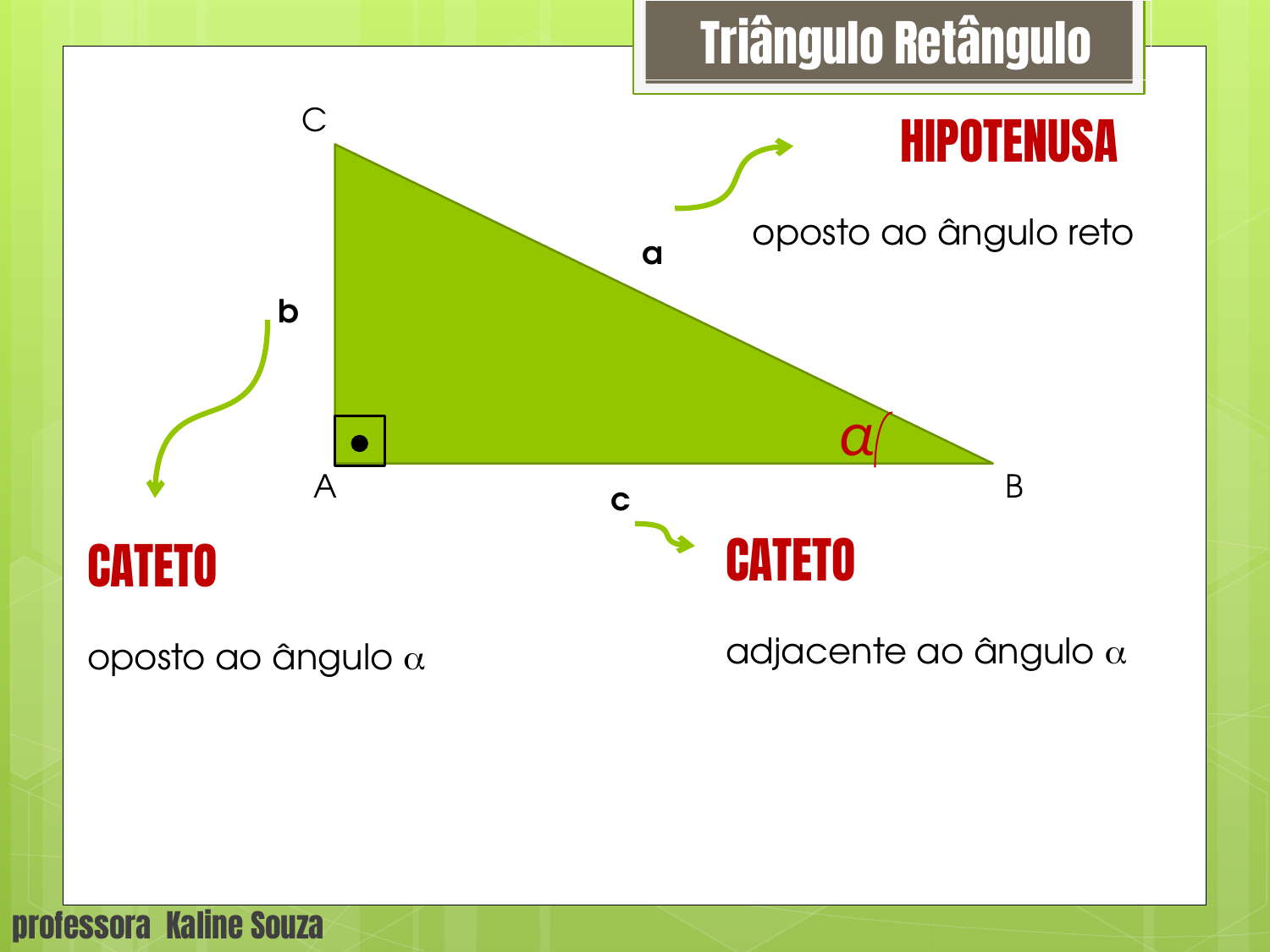

# Triângulo Retângulo
C
               HIPOTENUSA

   oposto ao ângulo reto
D

a
b
α

A
B
c
CATETO

adjacente ao ângulo α
D
CATETO

oposto ao ângulo α
D
professora  Kaline Souza